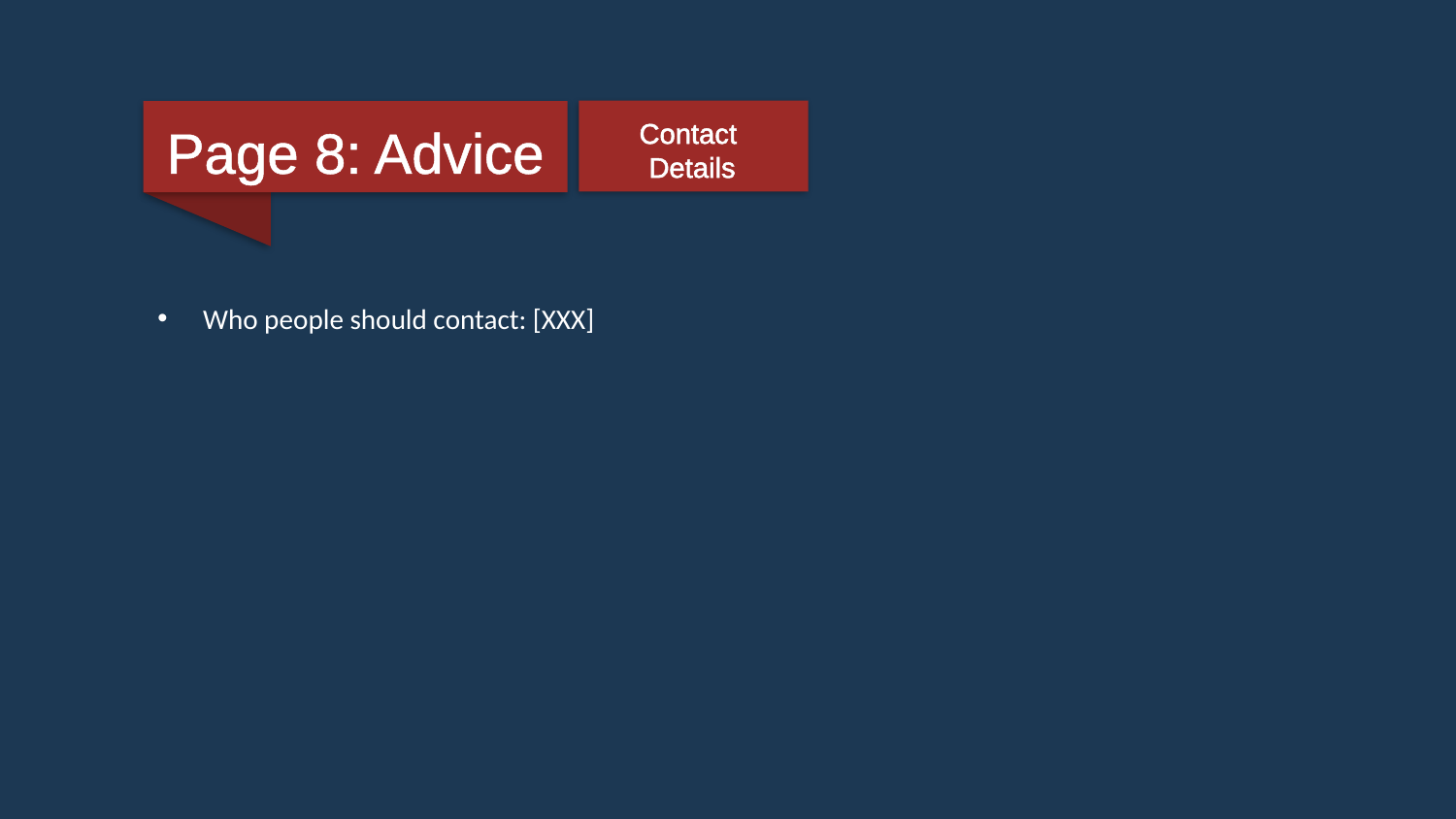

Page 8: Advice

Contact
Details

Who people should contact: [XXX]